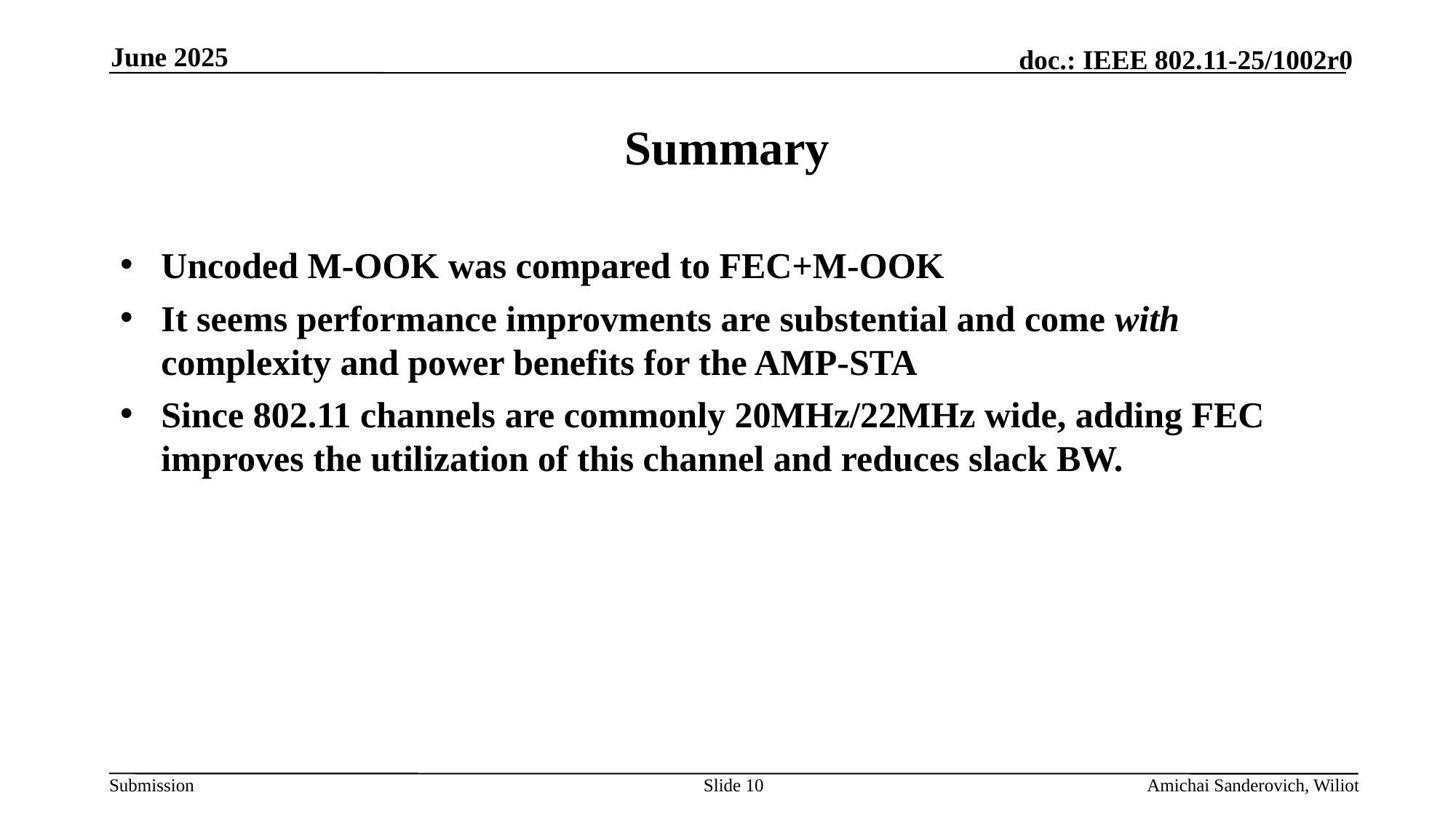

June 2025
# Summary
Uncoded M-OOK was compared to FEC+M-OOK
It seems performance improvments are substential and come with complexity and power benefits for the AMP-STA
Since 802.11 channels are commonly 20MHz/22MHz wide, adding FEC improves the utilization of this channel and reduces slack BW.

Slide 10
Amichai Sanderovich, Wiliot